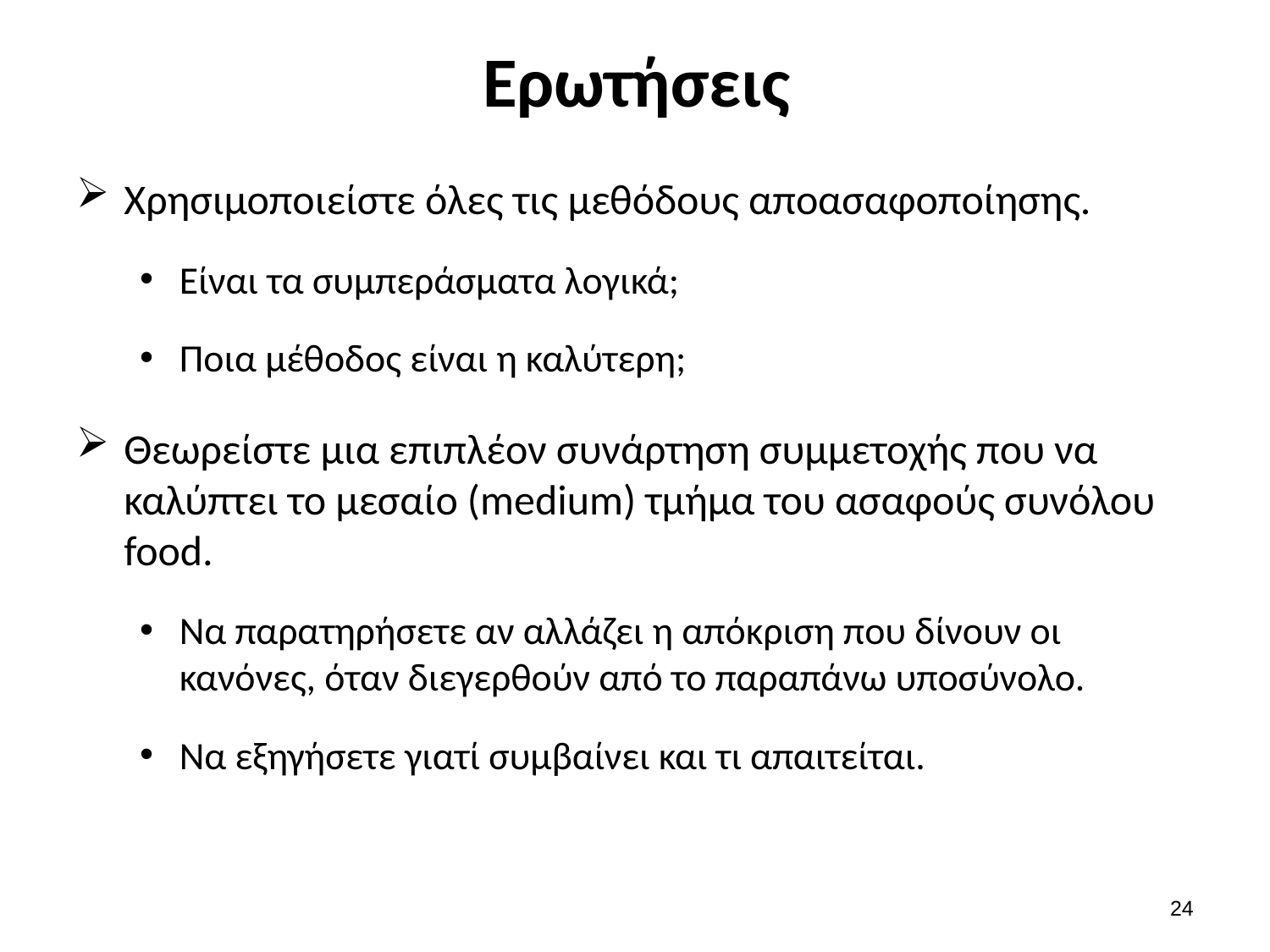

# Ερωτήσεις
Χρησιμοποιείστε όλες τις μεθόδους αποασαφοποίησης.
Είναι τα συμπεράσματα λογικά;
Ποια μέθοδος είναι η καλύτερη;
Θεωρείστε μια επιπλέον συνάρτηση συμμετοχής που να καλύπτει το μεσαίο (medium) τμήμα του ασαφούς συνόλου food.
Να παρατηρήσετε αν αλλάζει η απόκριση που δίνουν οι κανόνες, όταν διεγερθούν από το παραπάνω υποσύνολο.
Να εξηγήσετε γιατί συμβαίνει και τι απαιτείται.

24